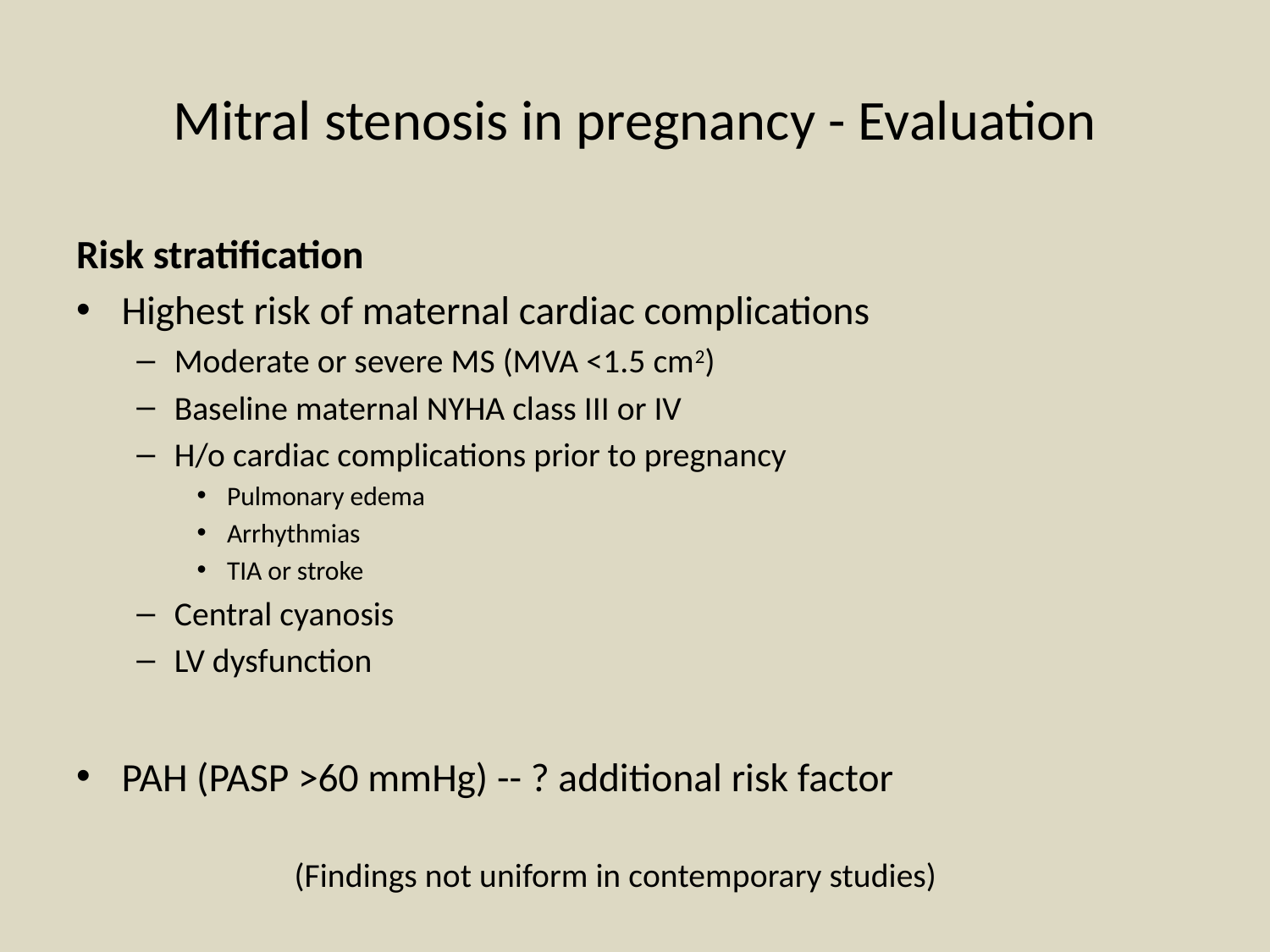

# Mitral stenosis in pregnancy - Evaluation
Risk stratification
Highest risk of maternal cardiac complications
Moderate or severe MS (MVA <1.5 cm2)
Baseline maternal NYHA class III or IV
H/o cardiac complications prior to pregnancy
Pulmonary edema
Arrhythmias
TIA or stroke
Central cyanosis
LV dysfunction

PAH (PASP >60 mmHg) -- ? additional risk factor                                                                                                                                                                          (Findings not uniform in contemporary studies)